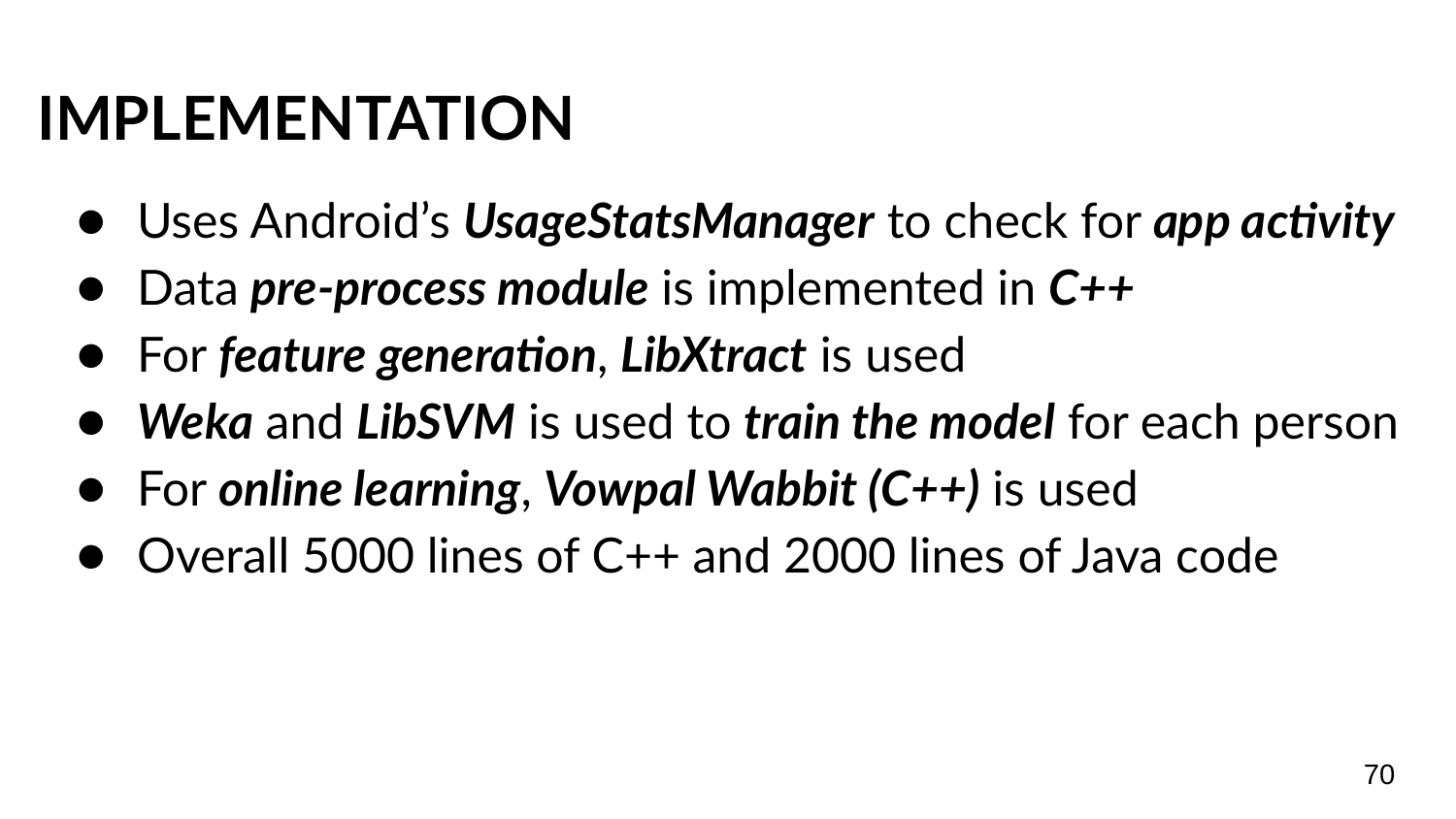

# IMPLEMENTATION
Uses Android’s UsageStatsManager to check for app activity
Data pre-process module is implemented in C++
For feature generation, LibXtract is used
Weka and LibSVM is used to train the model for each person
For online learning, Vowpal Wabbit (C++) is used
Overall 5000 lines of C++ and 2000 lines of Java code
70